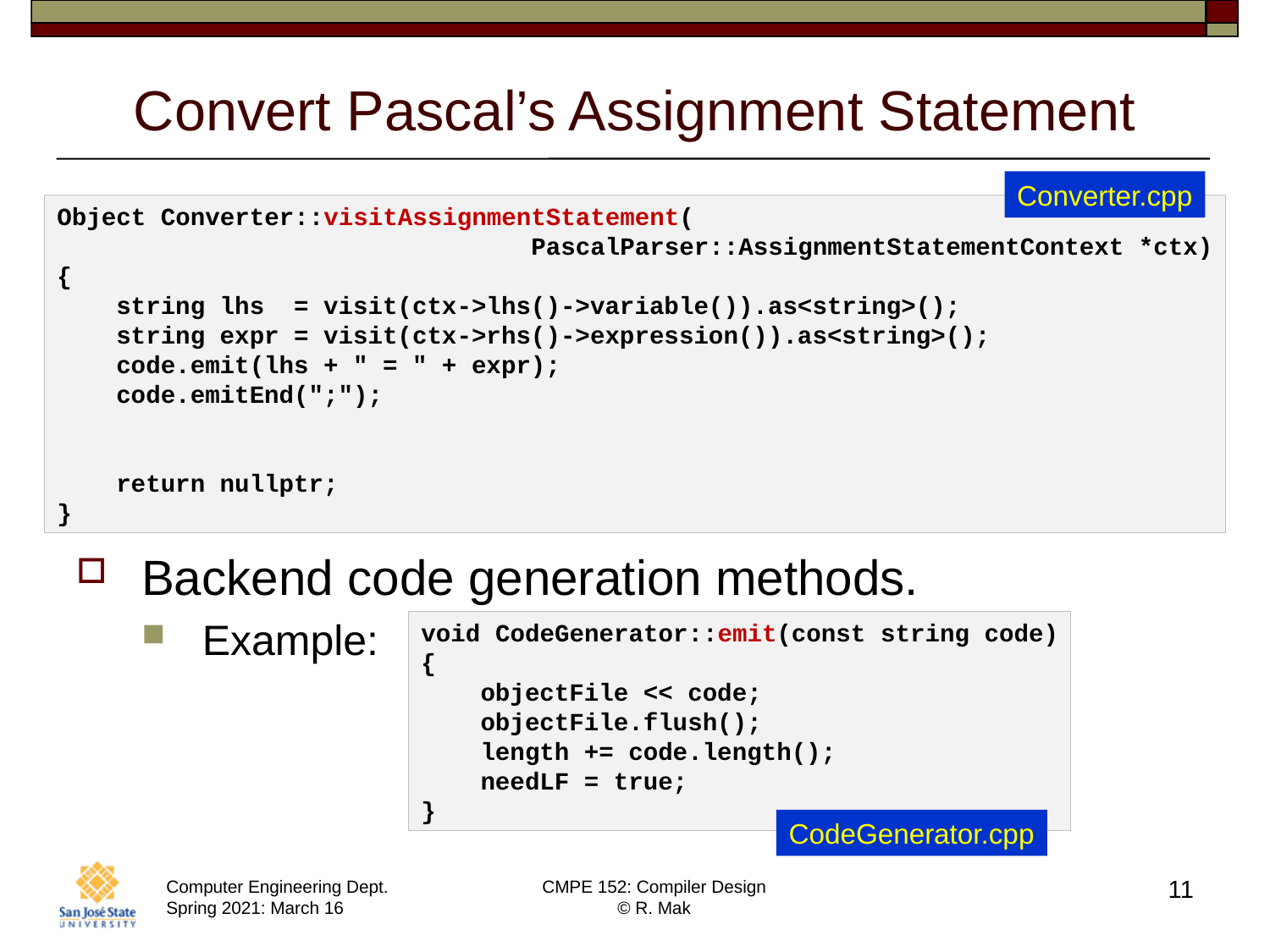

# Convert Pascal’s Assignment Statement
Converter.cpp
Object Converter::visitAssignmentStatement(
                                PascalParser::AssignmentStatementContext *ctx)
{
    string lhs  = visit(ctx->lhs()->variable()).as<string>();
    string expr = visit(ctx->rhs()->expression()).as<string>();
    code.emit(lhs + " = " + expr);
    code.emitEnd(";");

    return nullptr;
}
Backend code generation methods.
Example:
void CodeGenerator::emit(const string code)
{
    objectFile << code;
    objectFile.flush();
    length += code.length();
    needLF = true;
}
CodeGenerator.cpp
11